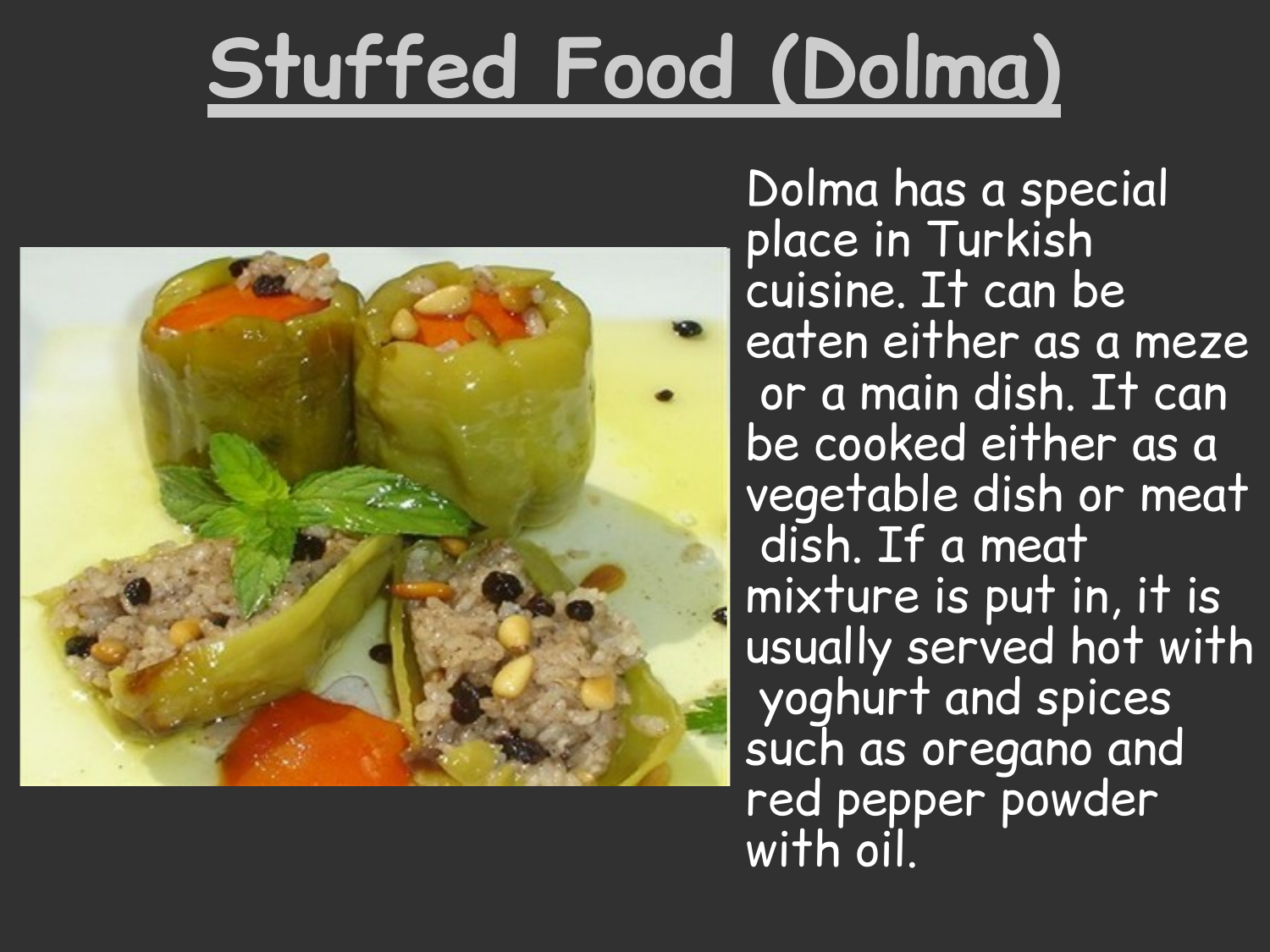

# Stuffed Food (Dolma)
Dolma has a special  place in Turkish  cuisine. It can be  eaten either as a meze  or a main dish. It can  be cooked either as a  vegetable dish or meat  dish. If a meat  mixture is put in, it is  usually served hot with  yoghurt and spices  such as oregano and  red pepper powder  with oil.